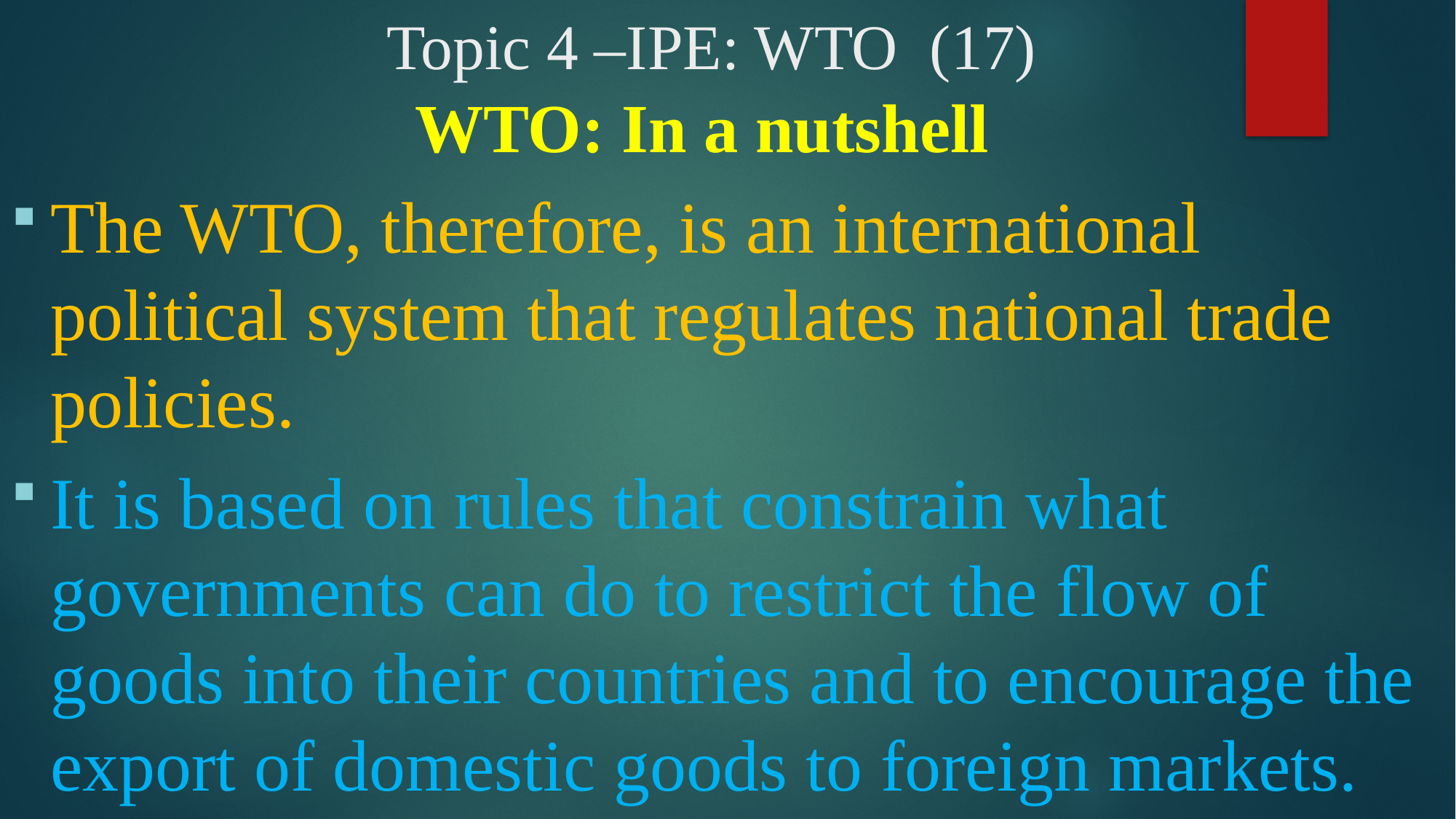

# Topic 4 –IPE: WTO  (17)
WTO: In a nutshell
The WTO, therefore, is an international political system that regulates national trade policies.
It is based on rules that constrain what governments can do to restrict the flow of goods into their countries and to encourage the export of domestic goods to foreign markets.